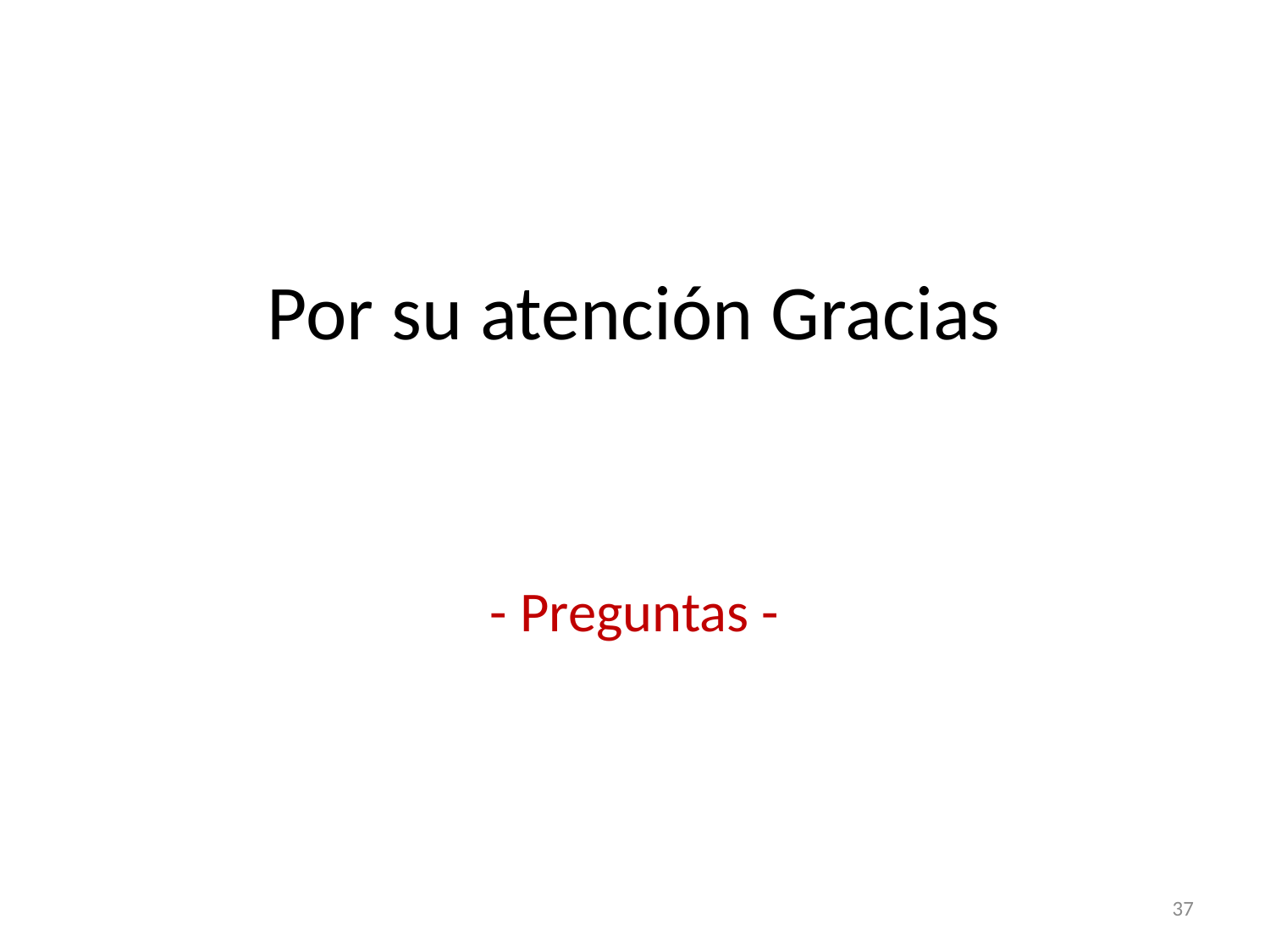

Por su atención Gracias
- Preguntas -
37